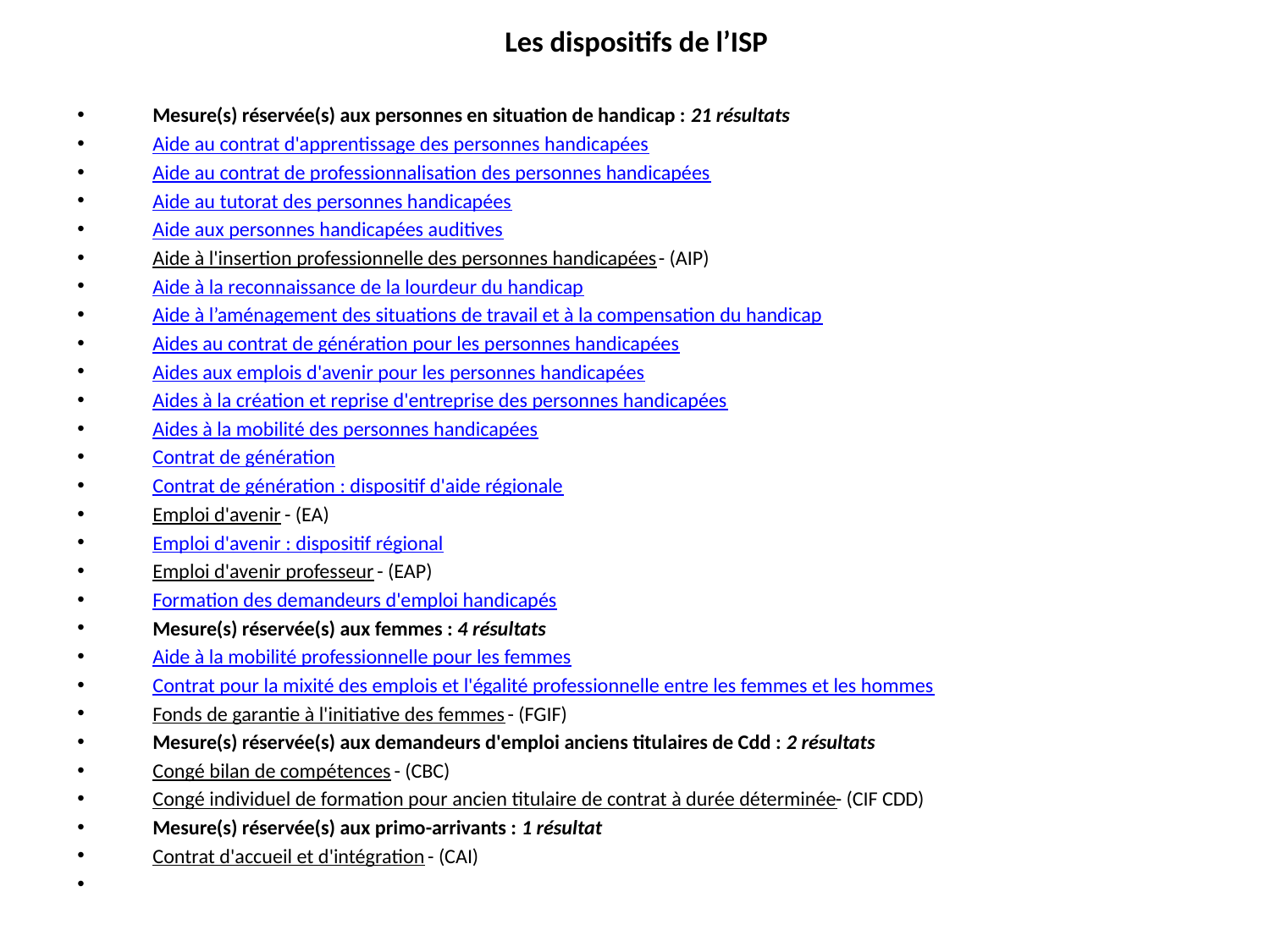

# Les dispositifs de l’ISP
Mesure(s) réservée(s) aux personnes en situation de handicap : 21 résultats
Aide au contrat d'apprentissage des personnes handicapées
Aide au contrat de professionnalisation des personnes handicapées
Aide au tutorat des personnes handicapées
Aide aux personnes handicapées auditives
Aide à l'insertion professionnelle des personnes handicapées - (AIP)
Aide à la reconnaissance de la lourdeur du handicap
Aide à l’aménagement des situations de travail et à la compensation du handicap
Aides au contrat de génération pour les personnes handicapées
Aides aux emplois d'avenir pour les personnes handicapées
Aides à la création et reprise d'entreprise des personnes handicapées
Aides à la mobilité des personnes handicapées
Contrat de génération
Contrat de génération : dispositif d'aide régionale
Emploi d'avenir - (EA)
Emploi d'avenir : dispositif régional
Emploi d'avenir professeur - (EAP)
Formation des demandeurs d'emploi handicapés
Mesure(s) réservée(s) aux femmes : 4 résultats
Aide à la mobilité professionnelle pour les femmes
Contrat pour la mixité des emplois et l'égalité professionnelle entre les femmes et les hommes
Fonds de garantie à l'initiative des femmes - (FGIF)
Mesure(s) réservée(s) aux demandeurs d'emploi anciens titulaires de Cdd : 2 résultats
Congé bilan de compétences - (CBC)
Congé individuel de formation pour ancien titulaire de contrat à durée déterminée - (CIF CDD)
Mesure(s) réservée(s) aux primo-arrivants : 1 résultat
Contrat d'accueil et d'intégration - (CAI)